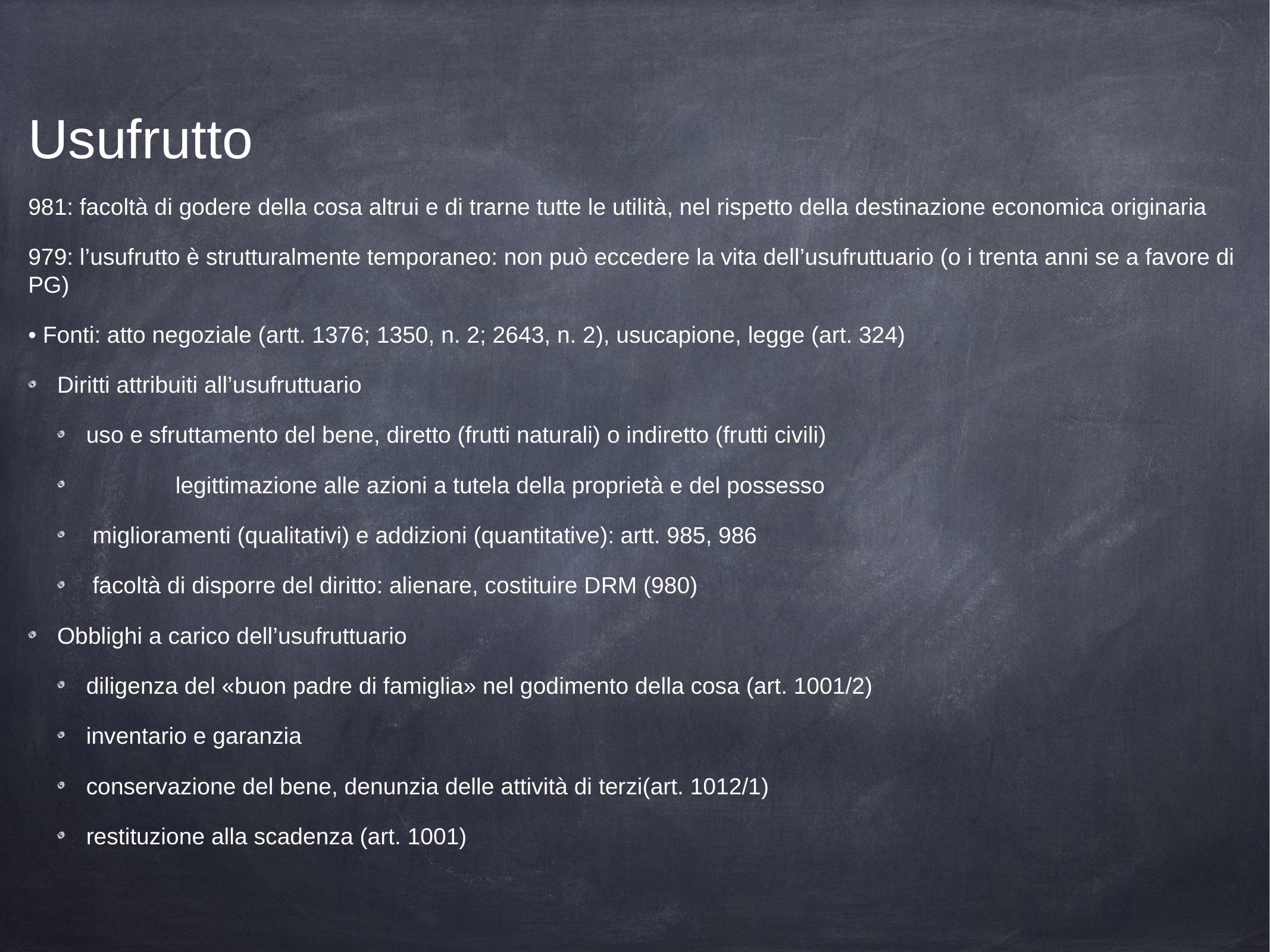

Usufrutto
981: facoltà di godere della cosa altrui e di trarne tutte le utilità, nel rispetto della destinazione economica originaria
979: l’usufrutto è strutturalmente temporaneo: non può eccedere la vita dell’usufruttuario (o i trenta anni se a favore di PG)
• Fonti: atto negoziale (artt. 1376; 1350, n. 2; 2643, n. 2), usucapione, legge (art. 324)
Diritti attribuiti all’usufruttuario
uso e sfruttamento del bene, diretto (frutti naturali) o indiretto (frutti civili)
	legittimazione alle azioni a tutela della proprietà e del possesso
 miglioramenti (qualitativi) e addizioni (quantitative): artt. 985, 986
 facoltà di disporre del diritto: alienare, costituire DRM (980)
Obblighi a carico dell’usufruttuario
diligenza del «buon padre di famiglia» nel godimento della cosa (art. 1001/2)
inventario e garanzia
conservazione del bene, denunzia delle attività di terzi(art. 1012/1)
restituzione alla scadenza (art. 1001)